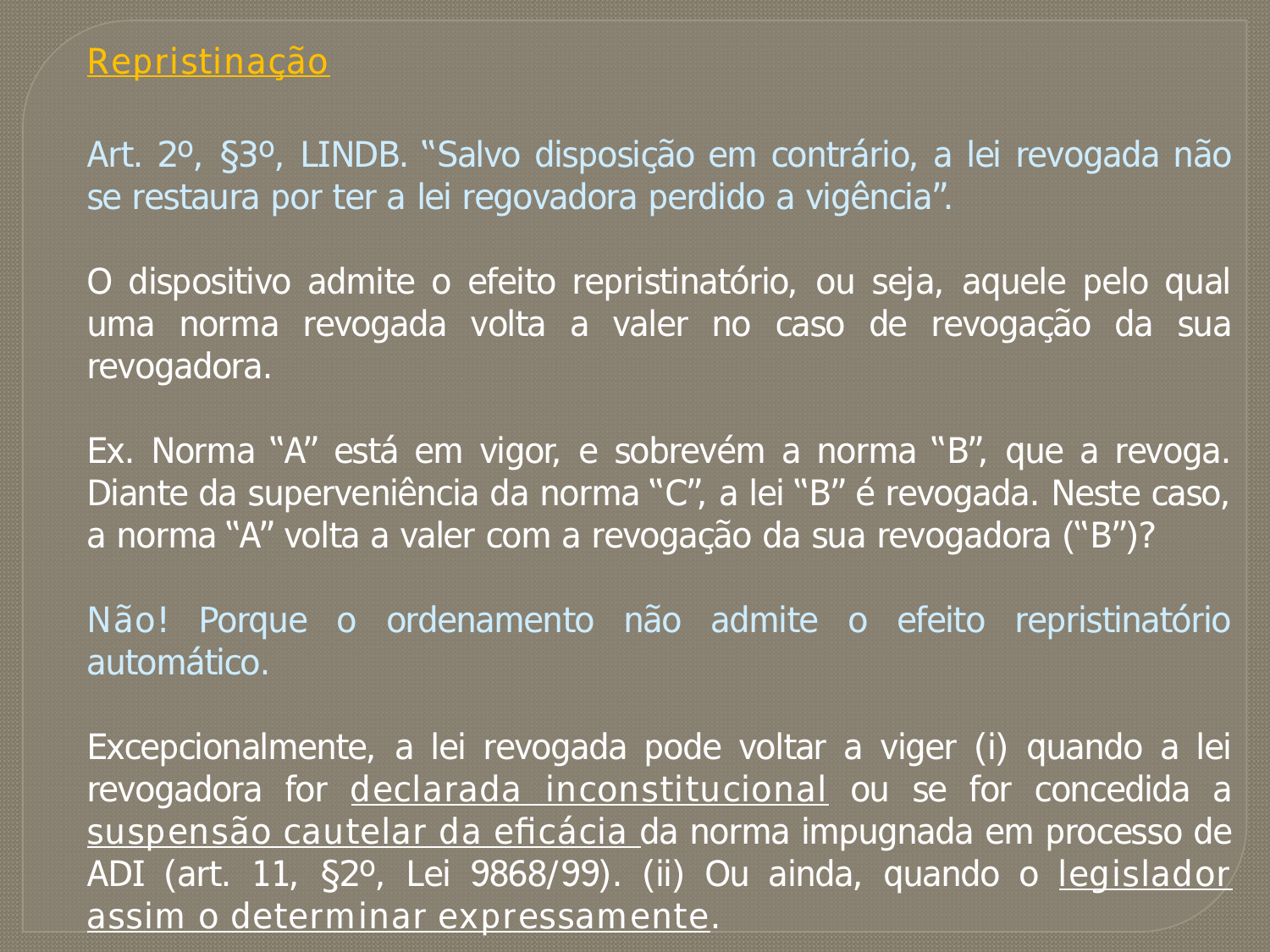

Repristinação

Art. 2º, §3º, LINDB. “Salvo disposição em contrário, a lei revogada não se restaura por ter a lei regovadora perdido a vigência”.

O dispositivo admite o efeito repristinatório, ou seja, aquele pelo qual uma norma revogada volta a valer no caso de revogação da sua revogadora.

Ex. Norma “A” está em vigor, e sobrevém a norma “B”, que a revoga. Diante da superveniência da norma “C”, a lei “B” é revogada. Neste caso, a norma “A” volta a valer com a revogação da sua revogadora (“B”)?

Não! Porque o ordenamento não admite o efeito repristinatório automático.

Excepcionalmente, a lei revogada pode voltar a viger (i) quando a lei revogadora for declarada inconstitucional ou se for concedida a suspensão cautelar da eficácia da norma impugnada em processo de ADI (art. 11, §2º, Lei 9868/99). (ii) Ou ainda, quando o legislador assim o determinar expressamente.